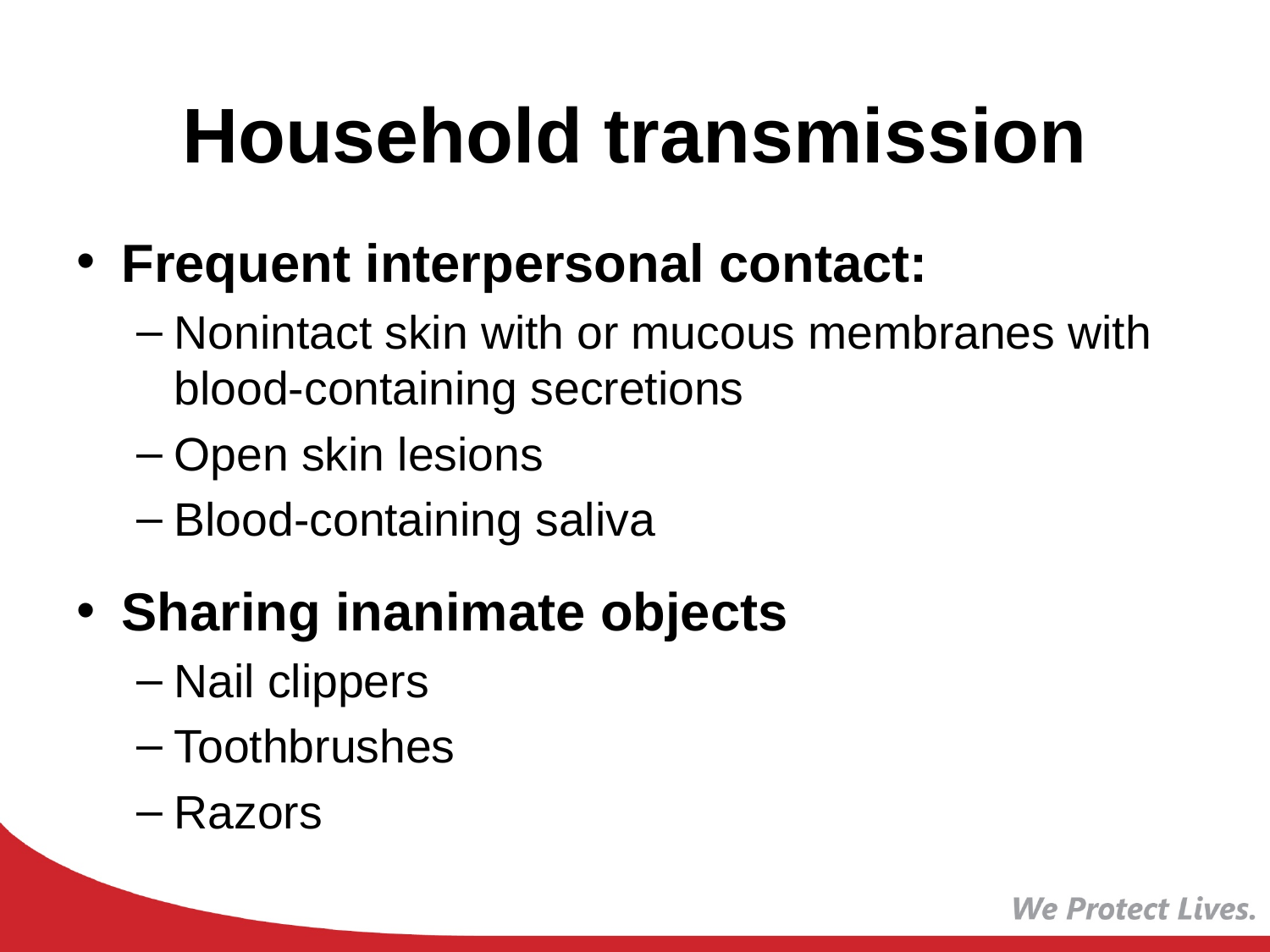

# Household transmission
Frequent interpersonal contact:
Nonintact skin with or mucous membranes with blood-containing secretions
Open skin lesions
Blood-containing saliva

Sharing inanimate objects
Nail clippers
Toothbrushes
Razors